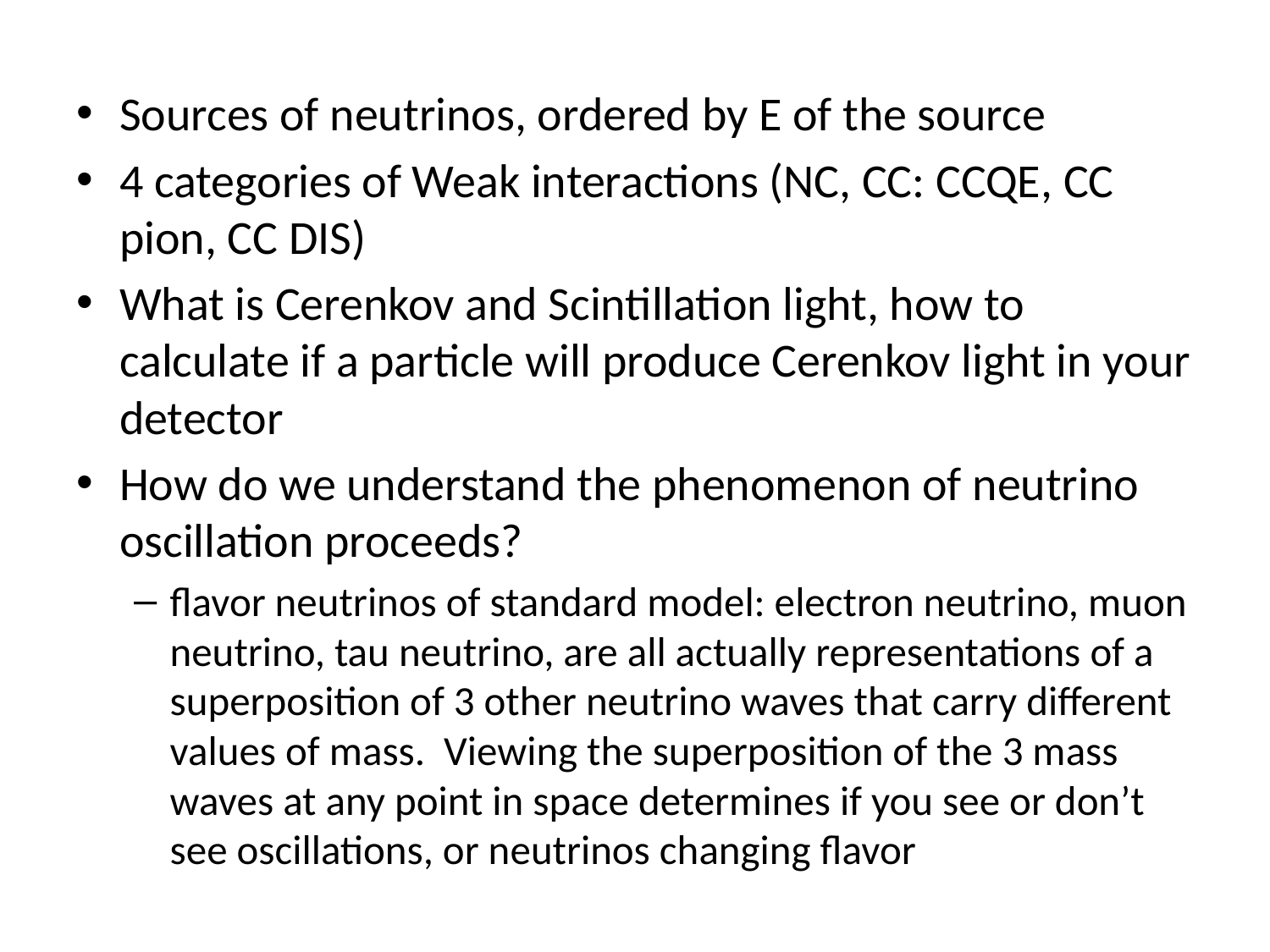

Sources of neutrinos, ordered by E of the source
4 categories of Weak interactions (NC, CC: CCQE, CC pion, CC DIS)
What is Cerenkov and Scintillation light, how to calculate if a particle will produce Cerenkov light in your detector
How do we understand the phenomenon of neutrino oscillation proceeds?
flavor neutrinos of standard model: electron neutrino, muon neutrino, tau neutrino, are all actually representations of a superposition of 3 other neutrino waves that carry different values of mass.  Viewing the superposition of the 3 mass waves at any point in space determines if you see or don’t see oscillations, or neutrinos changing flavor